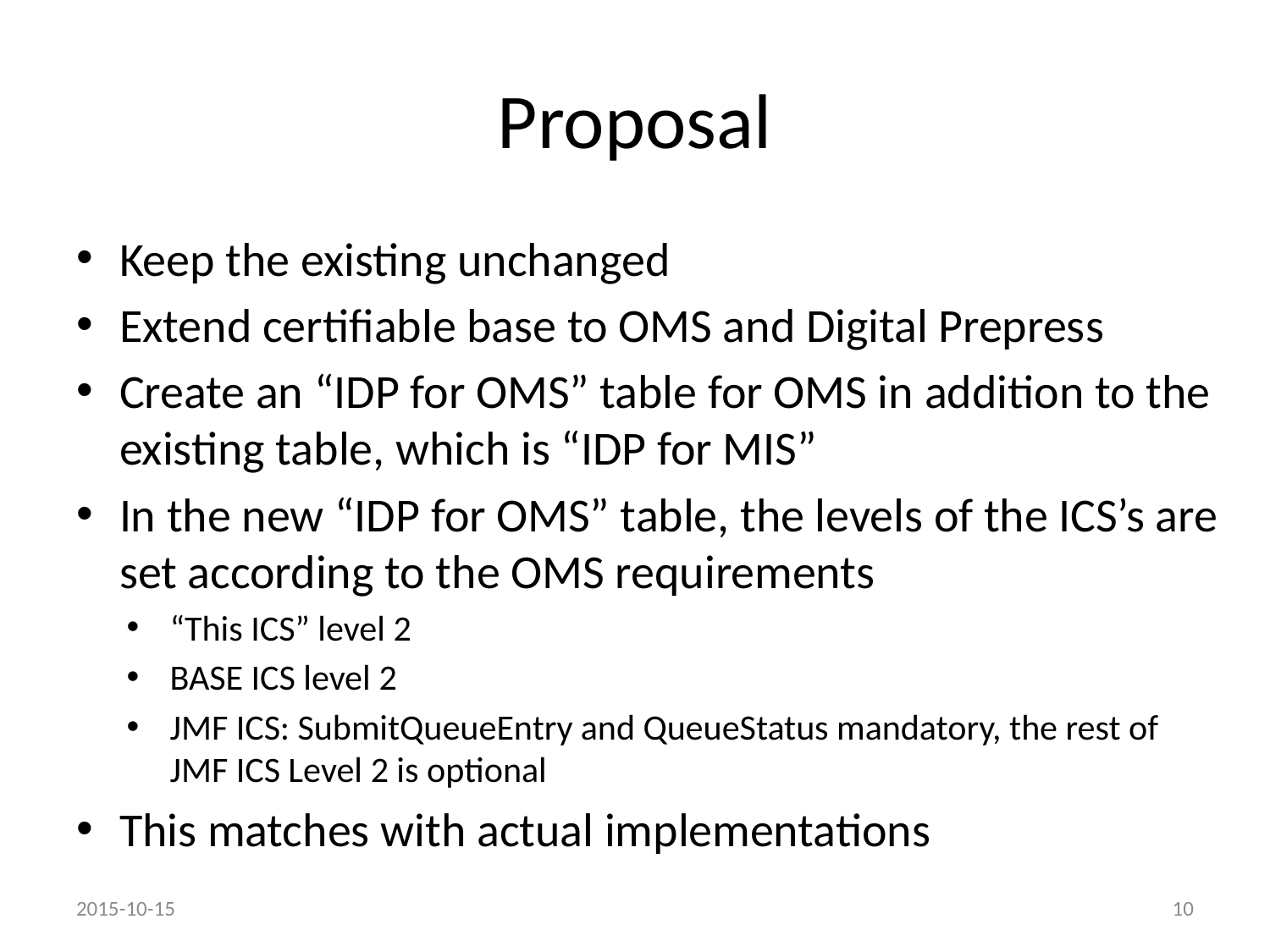

# Proposal
Keep the existing unchanged
Extend certifiable base to OMS and Digital Prepress
Create an “IDP for OMS” table for OMS in addition to the existing table, which is “IDP for MIS”
In the new “IDP for OMS” table, the levels of the ICS’s are set according to the OMS requirements
“This ICS” level 2
BASE ICS level 2
JMF ICS: SubmitQueueEntry and QueueStatus mandatory, the rest of JMF ICS Level 2 is optional
This matches with actual implementations
2015-10-15
10